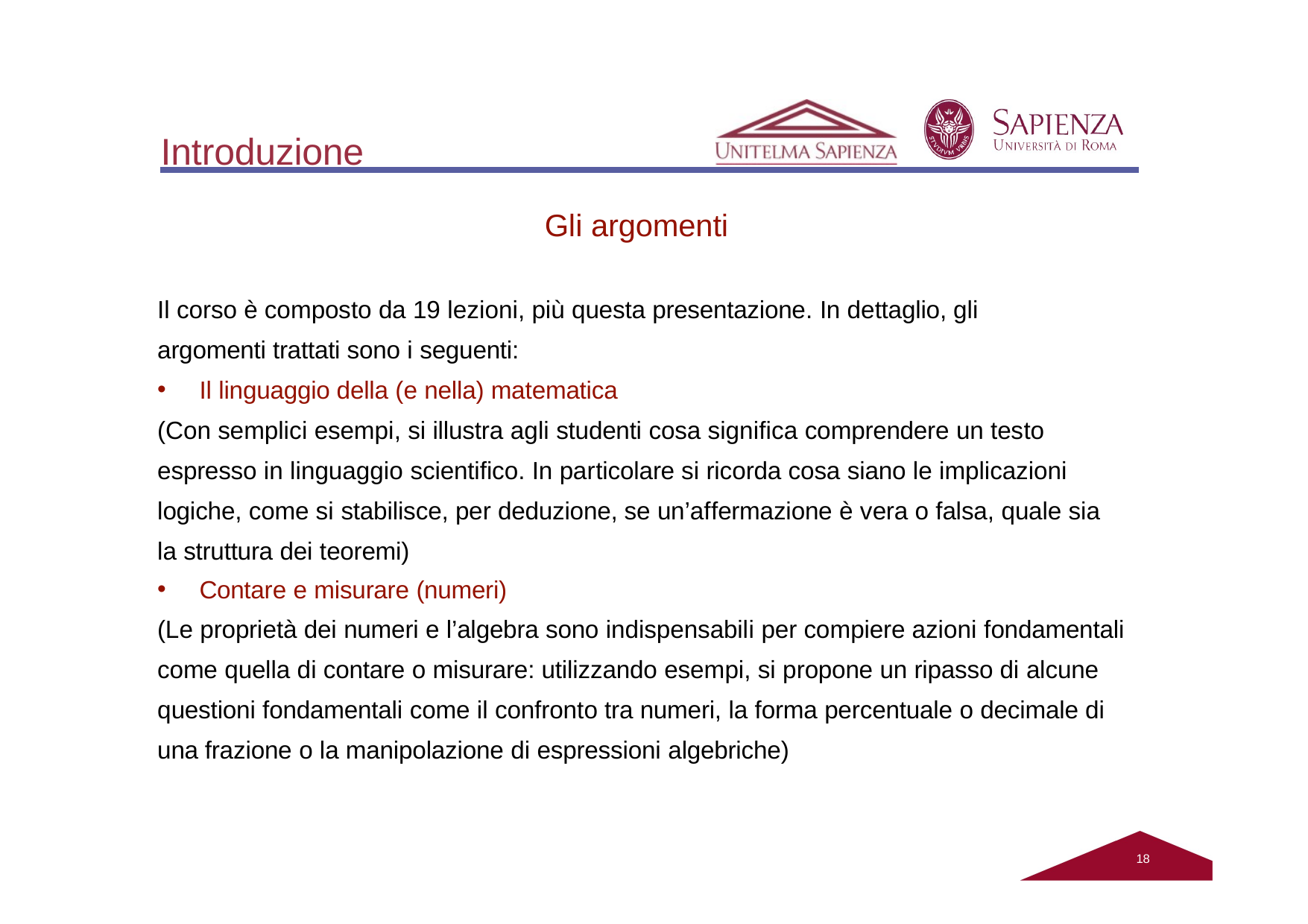

# Introduzione
Gli argomenti

Il corso è composto da 19 lezioni, più questa presentazione. In dettaglio, gli argomenti trattati sono i seguenti:
Il linguaggio della (e nella) matematica
(Con semplici esempi, si illustra agli studenti cosa significa comprendere un testo espresso in linguaggio scientifico. In particolare si ricorda cosa siano le implicazioni logiche, come si stabilisce, per deduzione, se un’affermazione è vera o falsa, quale sia la struttura dei teoremi)
Contare e misurare (numeri)
(Le proprietà dei numeri e l’algebra sono indispensabili per compiere azioni fondamentali come quella di contare o misurare: utilizzando esempi, si propone un ripasso di alcune questioni fondamentali come il confronto tra numeri, la forma percentuale o decimale di una frazione o la manipolazione di espressioni algebriche)
18